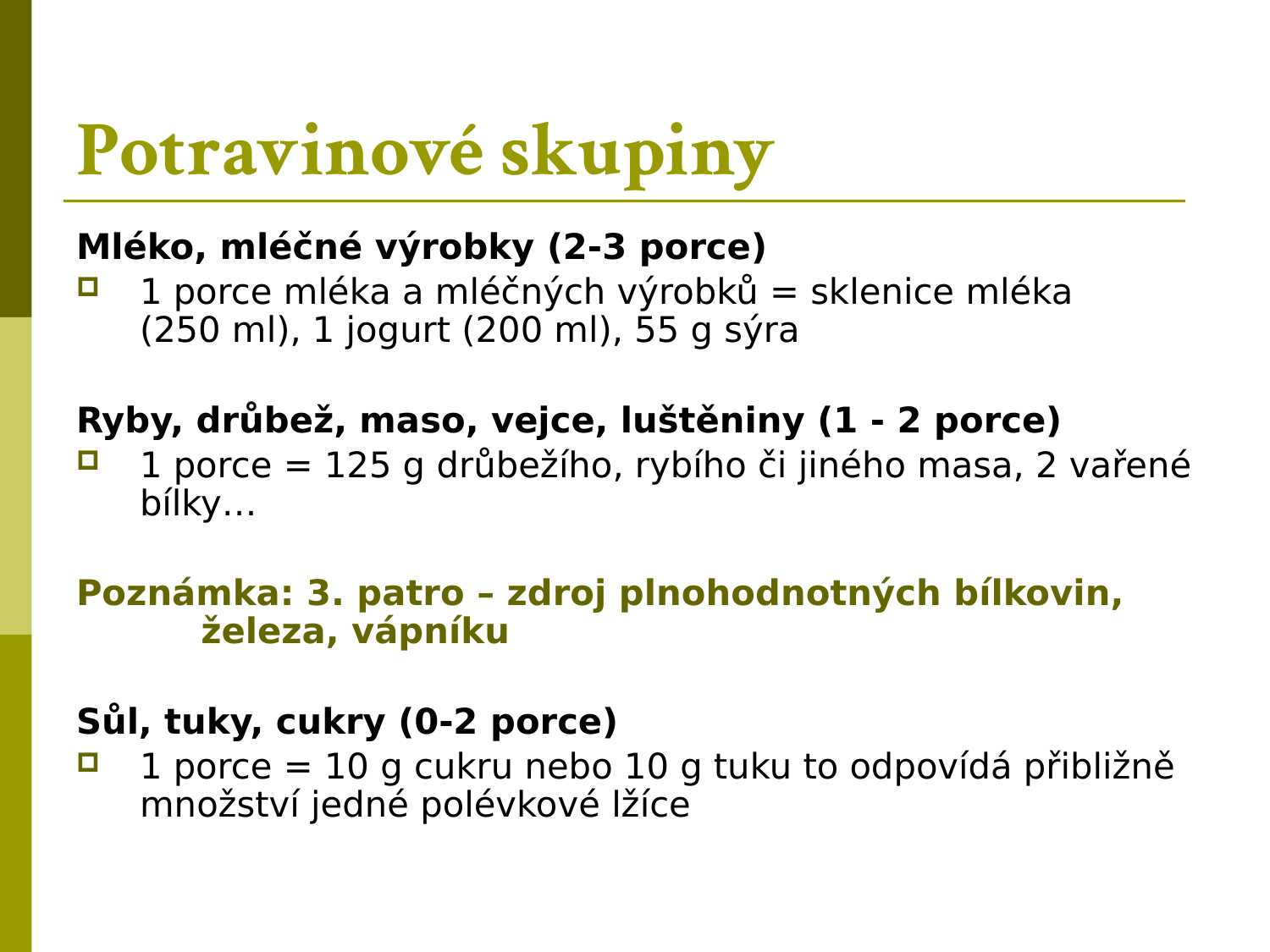

# Potravinové skupiny
Mléko, mléčné výrobky (2-3 porce)
1 porce mléka a mléčných výrobků = sklenice mléka (250 ml), 1 jogurt (200 ml), 55 g sýra

Ryby, drůbež, maso, vejce, luštěniny (1 - 2 porce)
1 porce = 125 g drůbežího, rybího či jiného masa, 2 vařené bílky…

Poznámka: 3. patro – zdroj plnohodnotných bílkovin, 	         železa, vápníku

Sůl, tuky, cukry (0-2 porce)
1 porce = 10 g cukru nebo 10 g tuku to odpovídá přibližně množství jedné polévkové lžíce